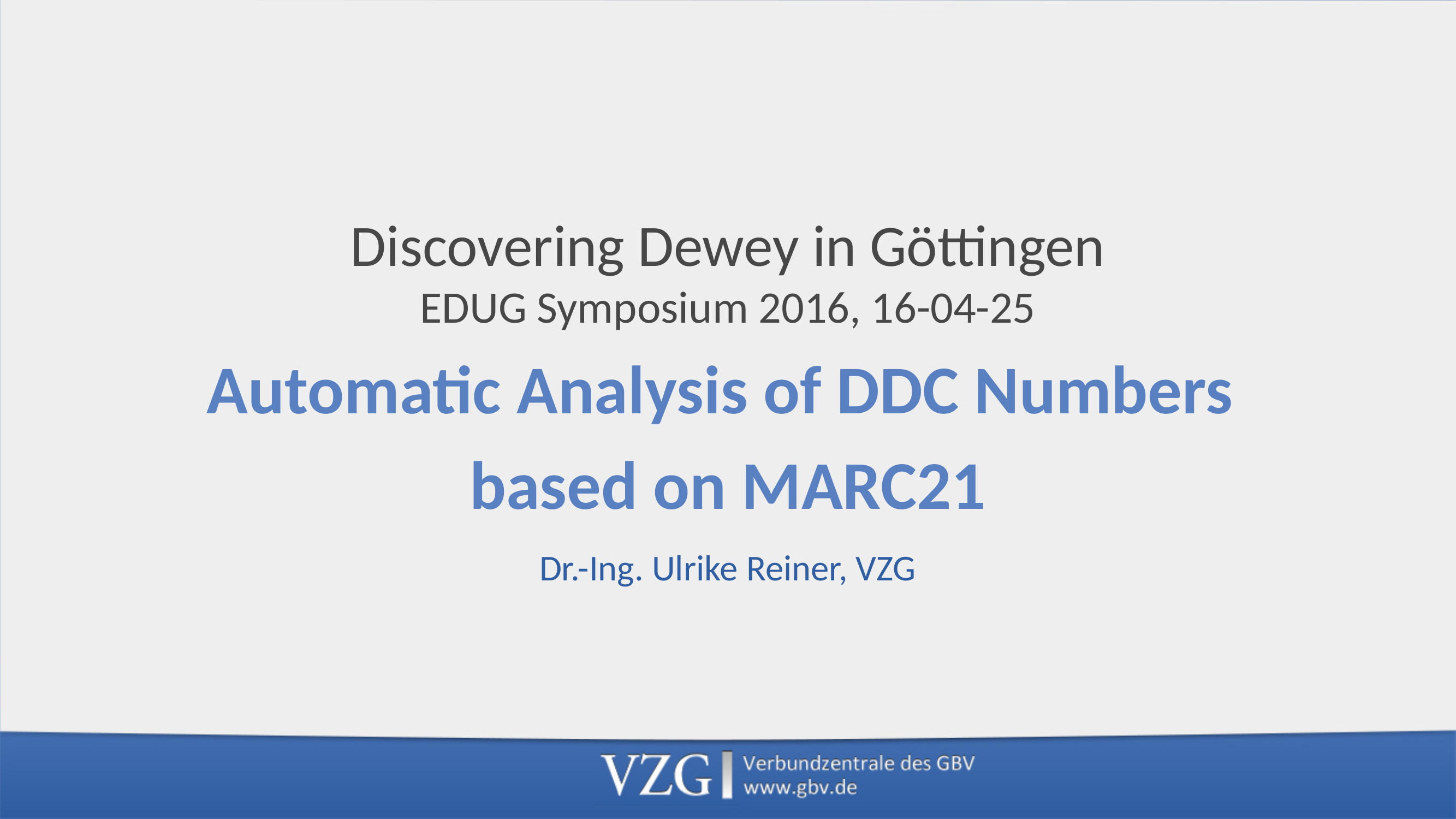

# Discovering Dewey in Göttingen EDUG Symposium 2016, 16-04-25
Automatic Analysis of DDC Numbers
based on MARC21
Dr.-Ing. Ulrike Reiner, VZG